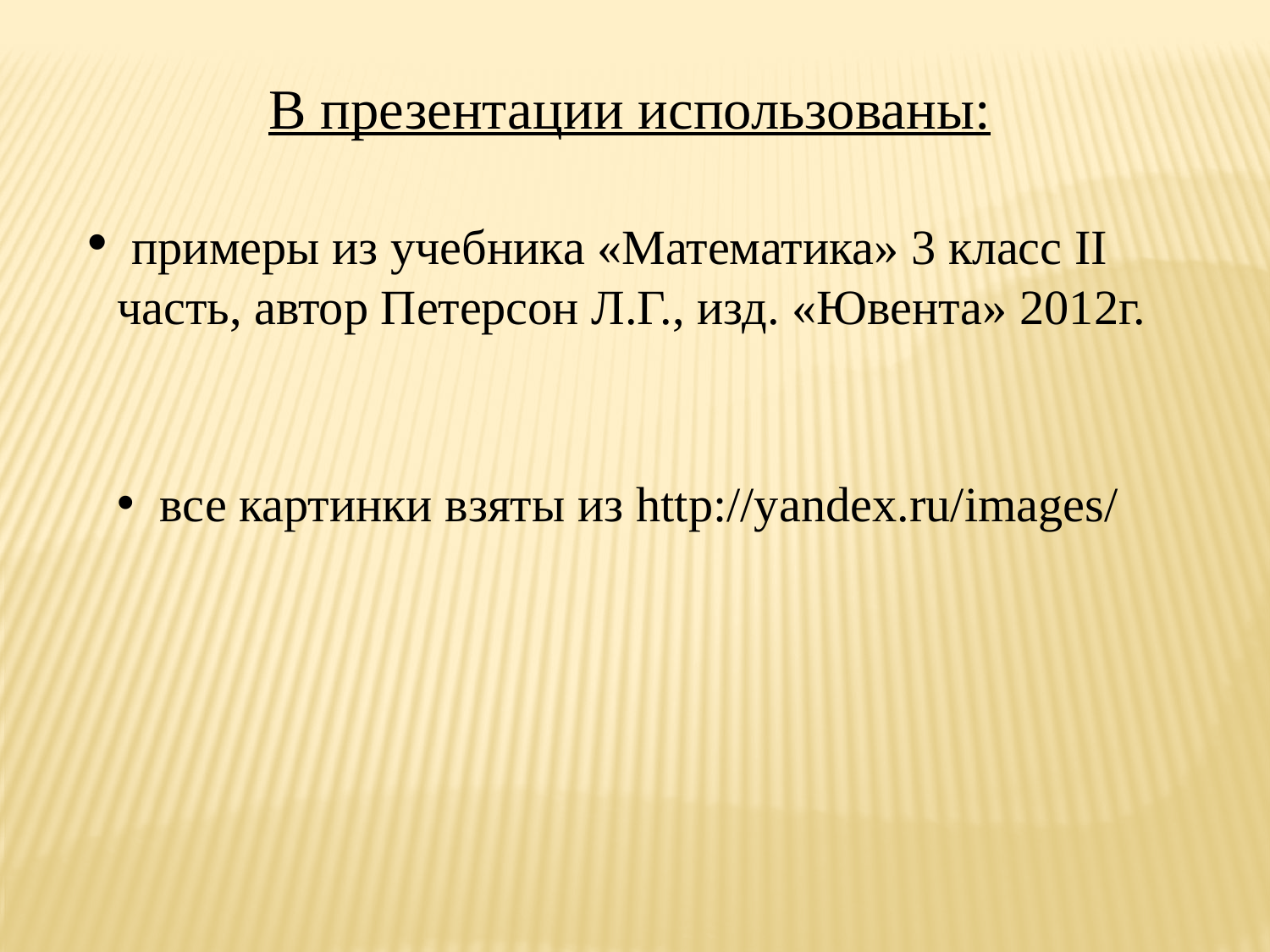

В презентации использованы:

 примеры из учебника «Математика» 3 класс II часть, автор Петерсон Л.Г., изд. «Ювента» 2012г.

 все картинки взяты из http://yandex.ru/images/